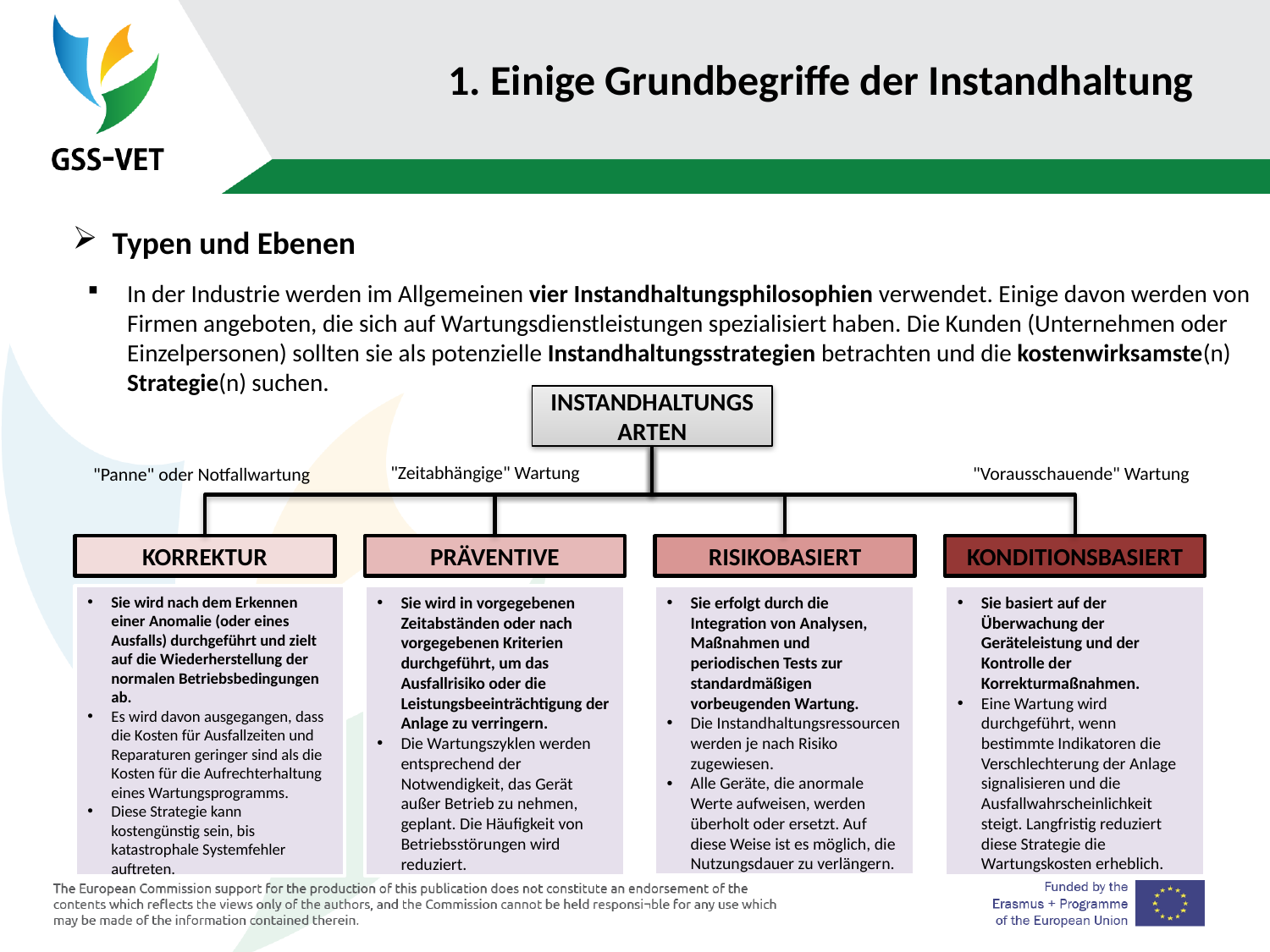

# 1. Einige Grundbegriffe der Instandhaltung
Typen und Ebenen
In der Industrie werden im Allgemeinen vier Instandhaltungsphilosophien verwendet. Einige davon werden von Firmen angeboten, die sich auf Wartungsdienstleistungen spezialisiert haben. Die Kunden (Unternehmen oder Einzelpersonen) sollten sie als potenzielle Instandhaltungsstrategien betrachten und die kostenwirksamste(n) Strategie(n) suchen.
INSTANDHALTUNGSARTEN
"Zeitabhängige" Wartung
"Vorausschauende" Wartung
"Panne" oder Notfallwartung
KORREKTUR
PRÄVENTIVE
RISIKOBASIERT
KONDITIONSBASIERT
Sie wird nach dem Erkennen einer Anomalie (oder eines Ausfalls) durchgeführt und zielt auf die Wiederherstellung der normalen Betriebsbedingungen ab.
Es wird davon ausgegangen, dass die Kosten für Ausfallzeiten und Reparaturen geringer sind als die Kosten für die Aufrechterhaltung eines Wartungsprogramms.
Diese Strategie kann kostengünstig sein, bis katastrophale Systemfehler auftreten.
Sie wird in vorgegebenen Zeitabständen oder nach vorgegebenen Kriterien durchgeführt, um das Ausfallrisiko oder die Leistungsbeeinträchtigung der Anlage zu verringern.
Die Wartungszyklen werden entsprechend der Notwendigkeit, das Gerät außer Betrieb zu nehmen, geplant. Die Häufigkeit von Betriebsstörungen wird reduziert.
Sie erfolgt durch die Integration von Analysen, Maßnahmen und periodischen Tests zur standardmäßigen vorbeugenden Wartung.
Die Instandhaltungsressourcen werden je nach Risiko zugewiesen.
Alle Geräte, die anormale Werte aufweisen, werden überholt oder ersetzt. Auf diese Weise ist es möglich, die Nutzungsdauer zu verlängern.
Sie basiert auf der Überwachung der Geräteleistung und der Kontrolle der Korrekturmaßnahmen.
Eine Wartung wird durchgeführt, wenn bestimmte Indikatoren die Verschlechterung der Anlage signalisieren und die Ausfallwahrscheinlichkeit steigt. Langfristig reduziert diese Strategie die Wartungskosten erheblich.